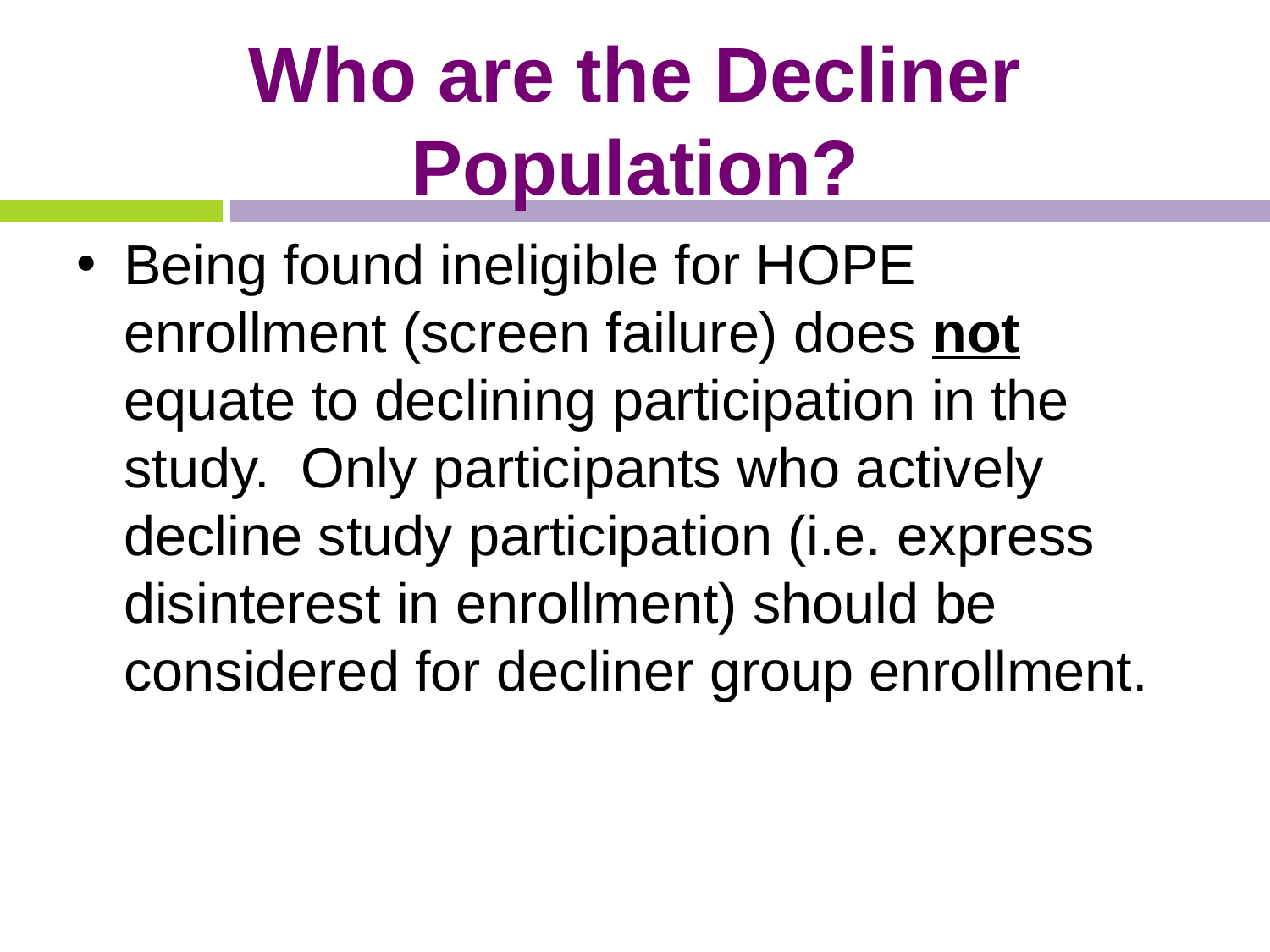

# Who are the Decliner Population?
Being found ineligible for HOPE enrollment (screen failure) does not equate to declining participation in the study.  Only participants who actively decline study participation (i.e. express disinterest in enrollment) should be considered for decliner group enrollment.